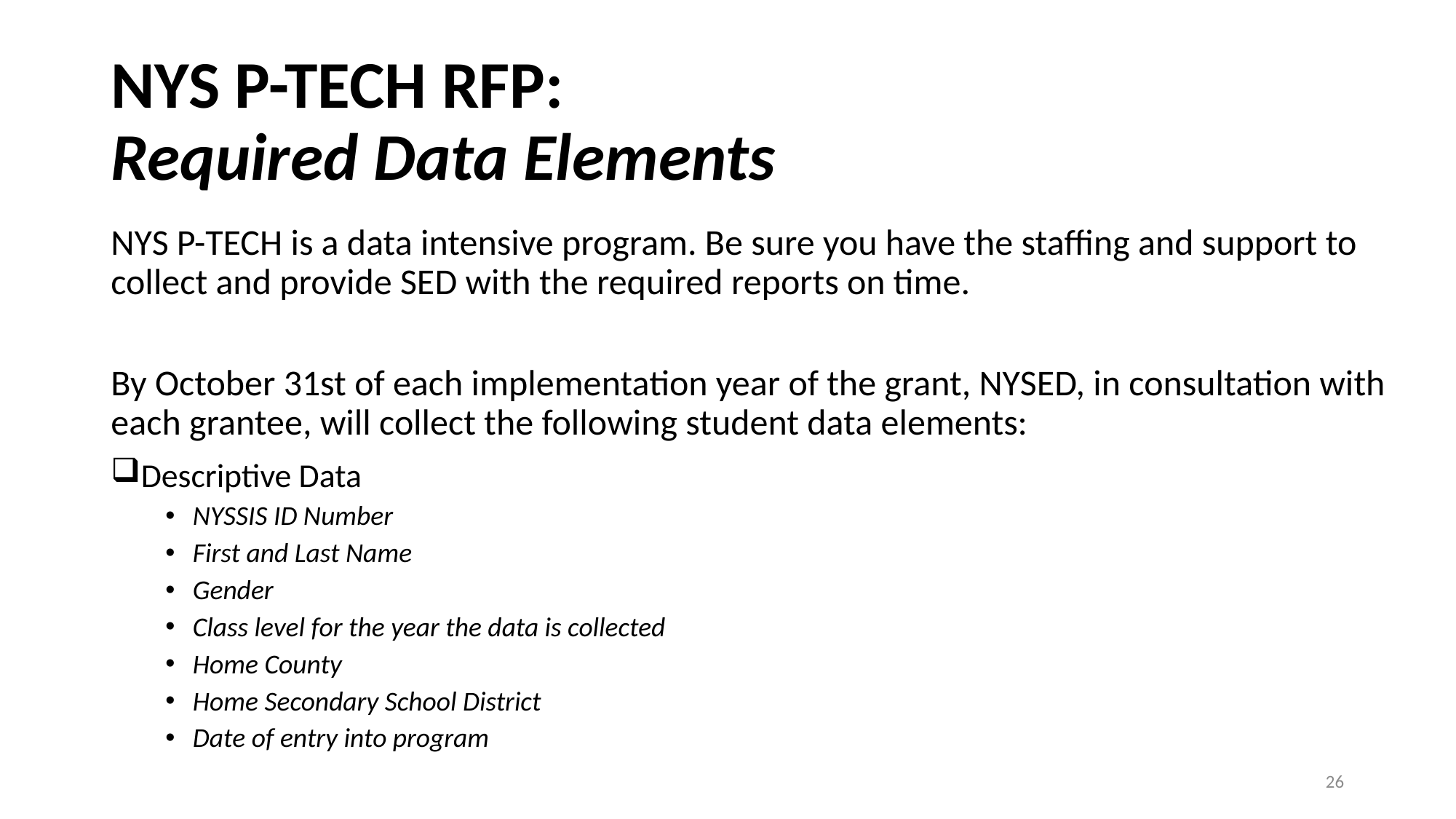

# NYS P-TECH RFP: Required Data Elements
NYS P-TECH is a data intensive program. Be sure you have the staffing and support to collect and provide SED with the required reports on time.
By October 31st of each implementation year of the grant, NYSED, in consultation with each grantee, will collect the following student data elements:
Descriptive Data
NYSSIS ID Number
First and Last Name
Gender
Class level for the year the data is collected
Home County
Home Secondary School District
Date of entry into program

26